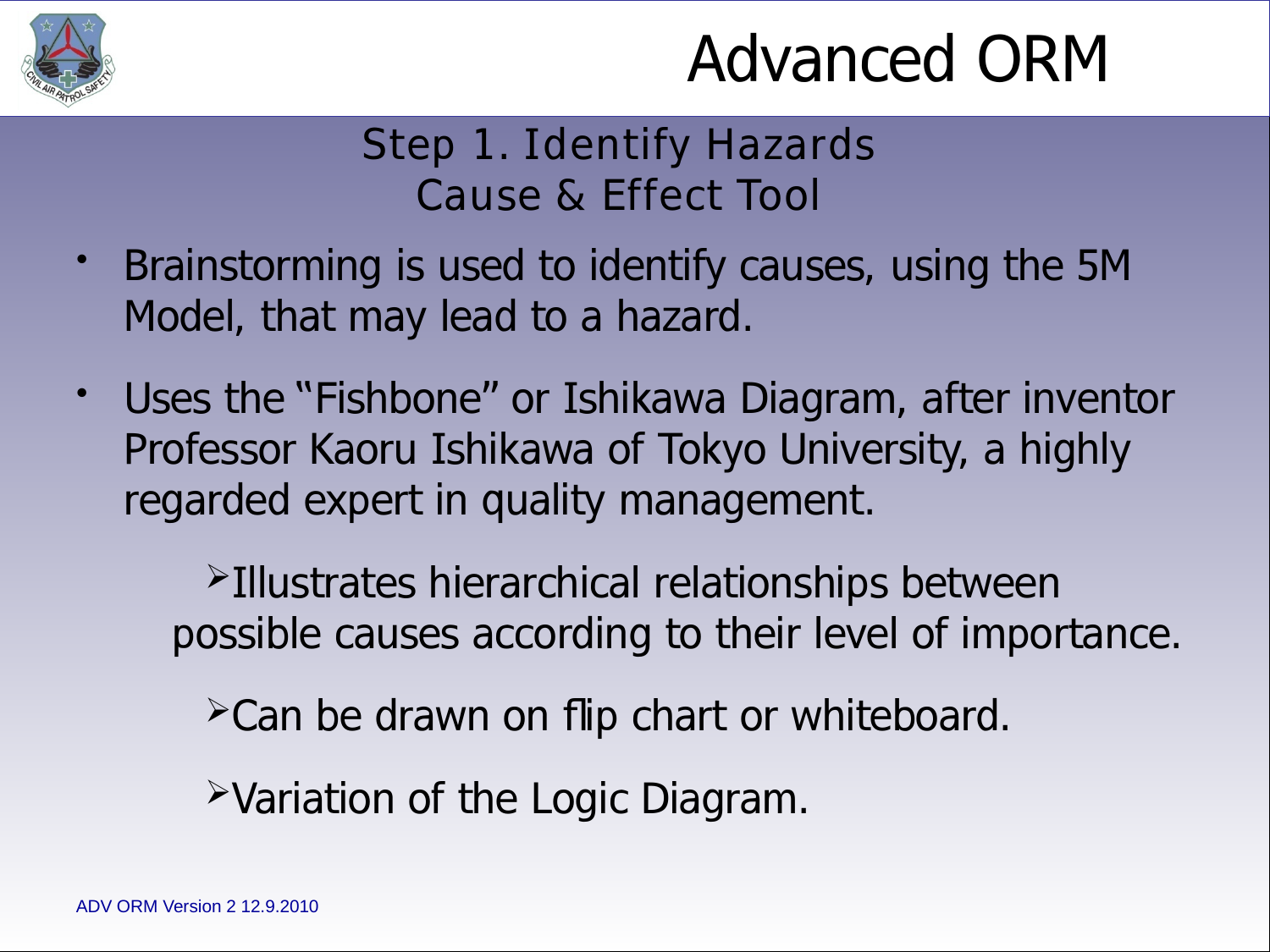

Step 1. Identify Hazards
Cause & Effect Tool
Brainstorming is used to identify causes, using the 5M Model, that may lead to a hazard.
Uses the “Fishbone” or Ishikawa Diagram, after inventor Professor Kaoru Ishikawa of Tokyo University, a highly regarded expert in quality management.
Illustrates hierarchical relationships between possible causes according to their level of importance.
Can be drawn on flip chart or whiteboard.
Variation of the Logic Diagram.